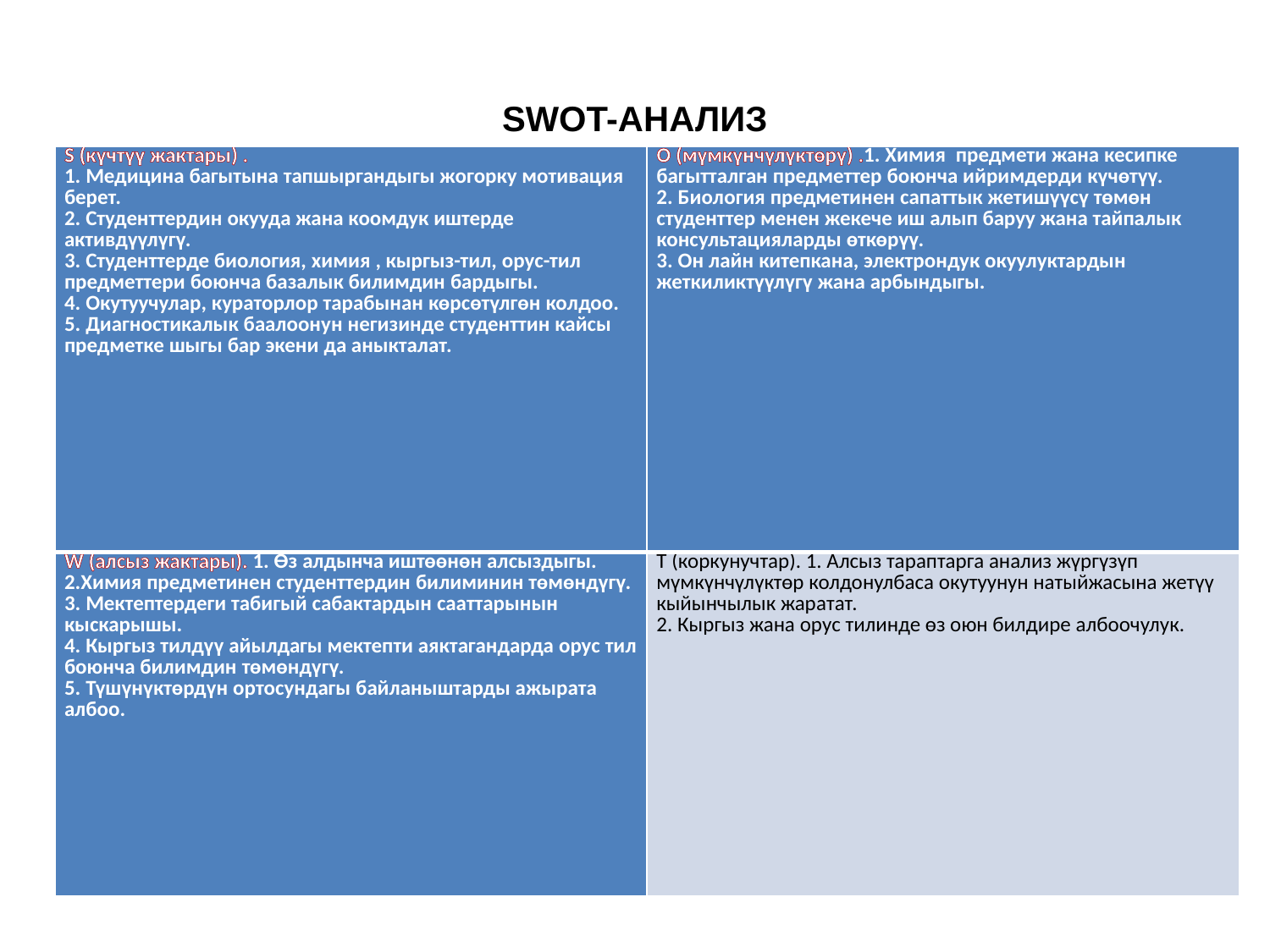

# SWOT-АНАЛИЗ
| S (күчтүү жактары) . 1. Медицина багытына тапшыргандыгы жогорку мотивация берет. 2. Студенттердин окууда жана коомдук иштерде активдүүлүгү. 3. Студенттерде биология, химия , кыргыз-тил, орус-тил предметтери боюнча базалык билимдин бардыгы. 4. Окутуучулар, кураторлор тарабынан көрсөтүлгөн колдоо. 5. Диагностикалык баалоонун негизинде студенттин кайсы предметке шыгы бар экени да аныкталат. | О (мүмкүнчүлүктөрү) .1. Химия предмети жана кесипке багытталган предметтер боюнча ийримдерди күчөтүү. 2. Биология предметинен сапаттык жетишүүсү төмөн студенттер менен жекече иш алып баруу жана тайпалык консультацияларды өткөрүү. 3. Он лайн китепкана, электрондук окуулуктардын жеткиликтүүлүгү жана арбындыгы. |
| --- | --- |
| W (алсыз жактары). 1. Өз алдынча иштөөнөн алсыздыгы. 2.Химия предметинен студенттердин билиминин төмөндүгү. 3. Мектептердеги табигый сабактардын сааттарынын кыскарышы. 4. Кыргыз тилдүү айылдагы мектепти аяктагандарда орус тил боюнча билимдин төмөндүгү. 5. Түшүнүктөрдүн ортосундагы байланыштарды ажырата албоо. | Т (коркунучтар). 1. Алсыз тараптарга анализ жүргүзүп мүмкүнчүлүктөр колдонулбаса окутуунун натыйжасына жетүү кыйынчылык жаратат. 2. Кыргыз жана орус тилинде өз оюн билдире албоочулук. |